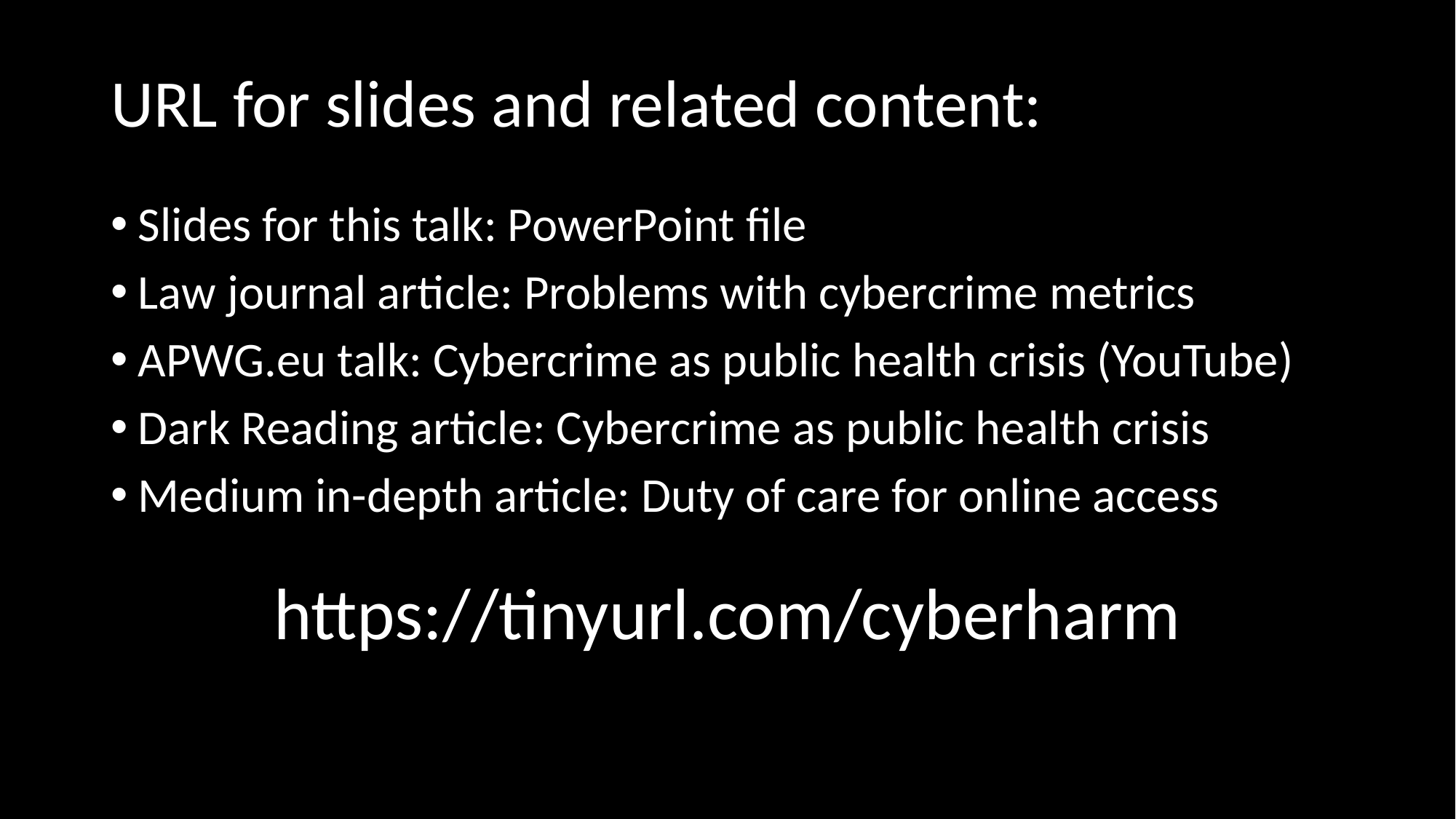

# URL for slides and related content:
Slides for this talk: PowerPoint file
Law journal article: Problems with cybercrime metrics
APWG.eu talk: Cybercrime as public health crisis (YouTube)
Dark Reading article: Cybercrime as public health crisis
Medium in-depth article: Duty of care for online access

https://tinyurl.com/cyberharm